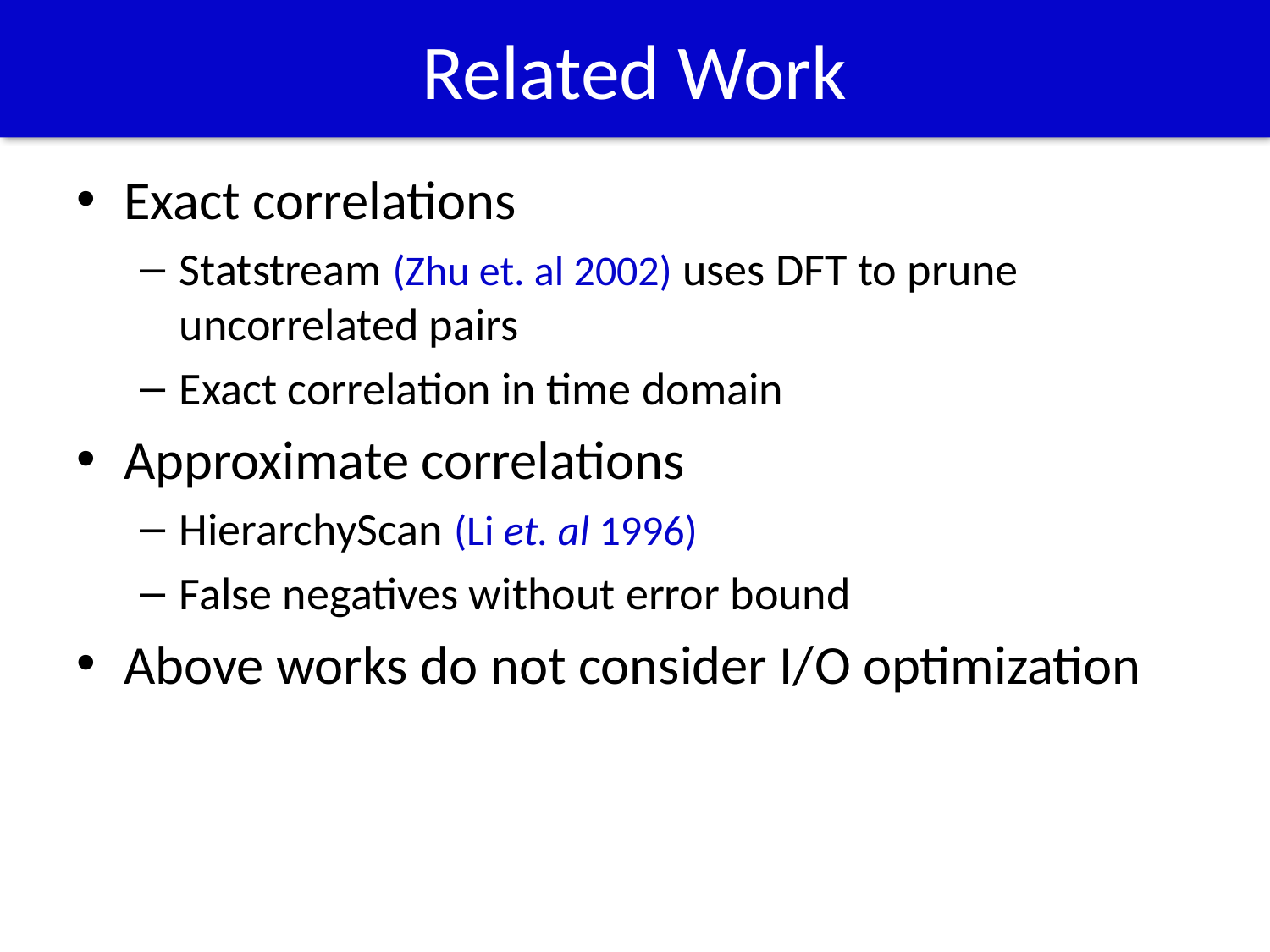

# Related Work
Exact correlations
Statstream (Zhu et. al 2002) uses DFT to prune uncorrelated pairs
Exact correlation in time domain
Approximate correlations
HierarchyScan (Li et. al 1996)
False negatives without error bound
Above works do not consider I/O optimization